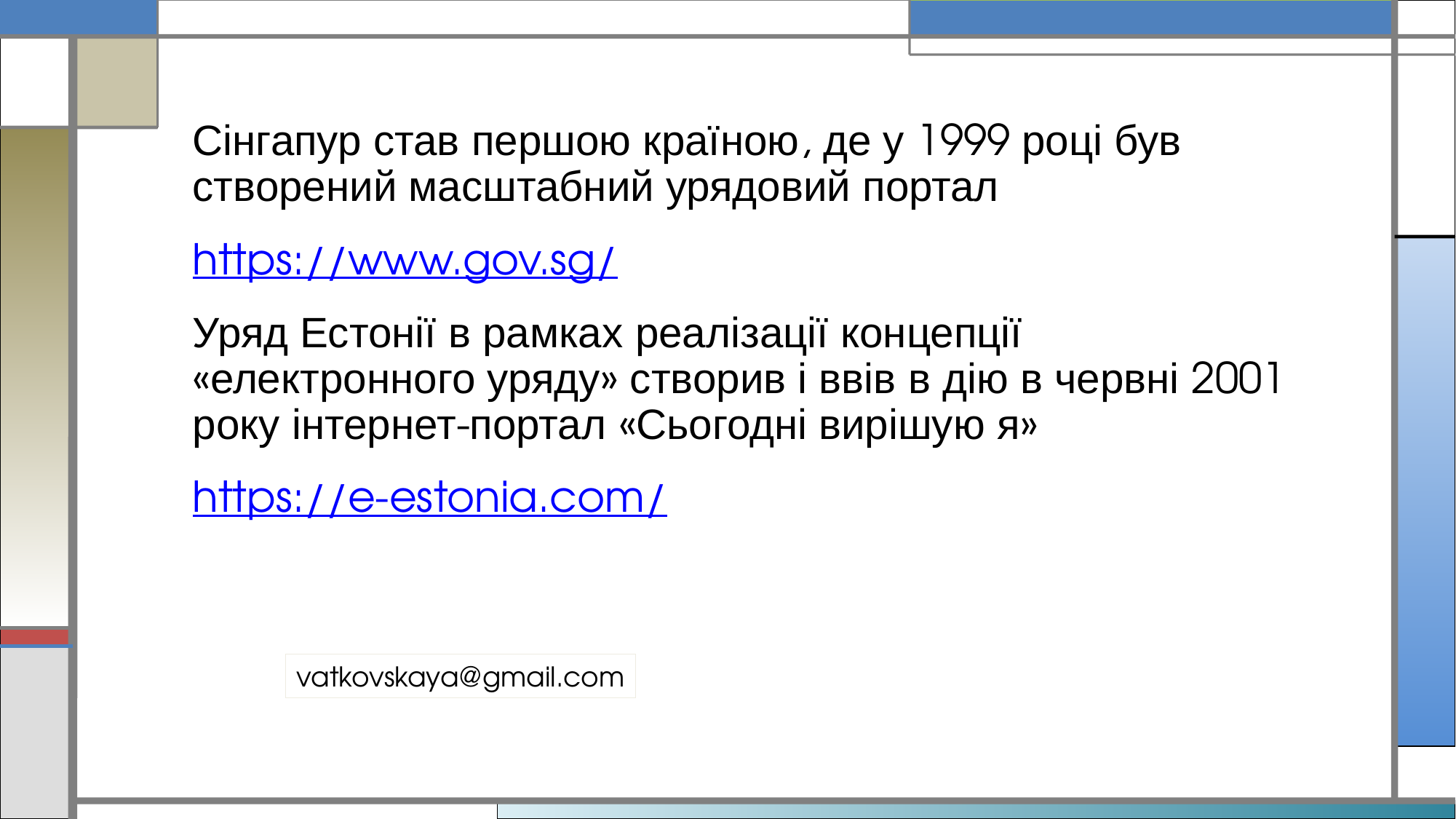

Сінгапур став першою країною, де у 1999 році був створений масштабний урядовий портал
https://www.gov.sg/
Уряд Естонії в рамках реалізації концепції «електронного уряду» створив і ввів в дію в червні 2001 року інтернет-портал «Сьогодні вирішую я»
https://e-estonia.com/

vatkovskaya@gmail.com